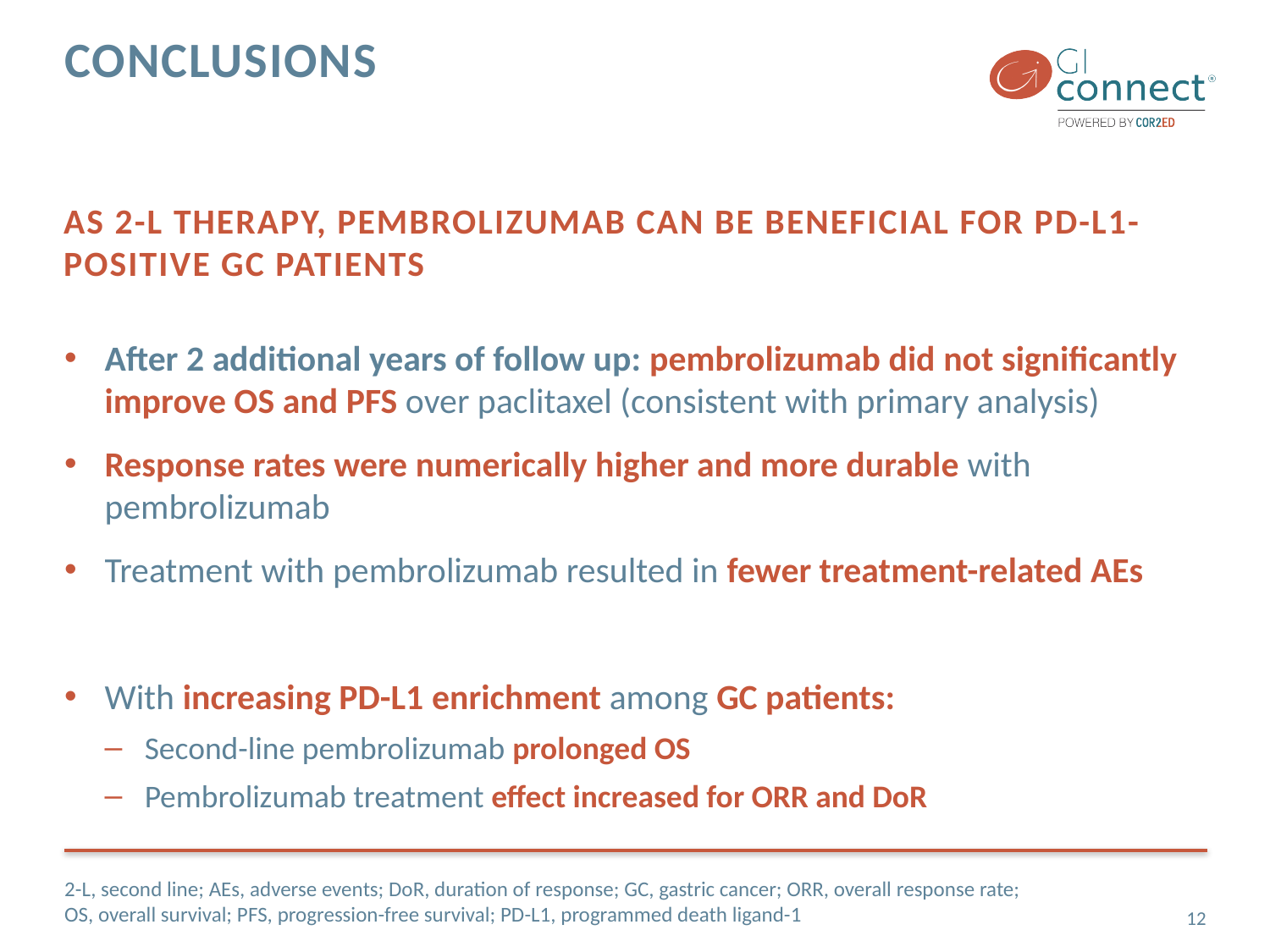

# conclusions
as 2-L therapy, pembrolizumab can be beneficial for PD-L1-positive GC patients
After 2 additional years of follow up: pembrolizumab did not significantly improve OS and PFS over paclitaxel (consistent with primary analysis)
Response rates were numerically higher and more durable with pembrolizumab
Treatment with pembrolizumab resulted in fewer treatment-related AEs

With increasing PD-L1 enrichment among GC patients:
Second-line pembrolizumab prolonged OS
Pembrolizumab treatment effect increased for ORR and DoR
2-L, second line; AEs, adverse events; DoR, duration of response; GC, gastric cancer; ORR, overall response rate;
OS, overall survival; PFS, progression-free survival; PD-L1, programmed death ligand-1
12